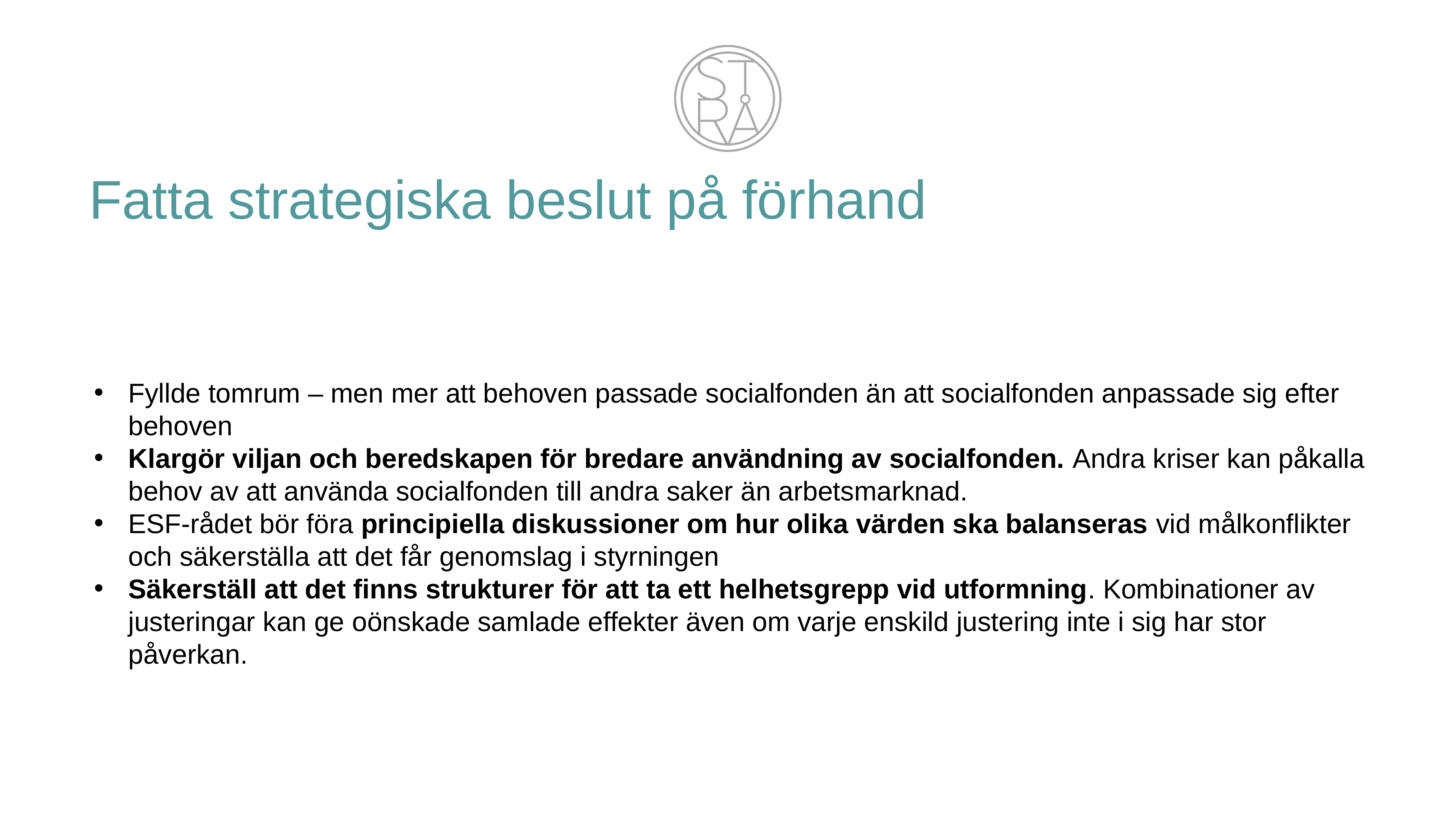

# Fatta strategiska beslut på förhand
Fyllde tomrum – men mer att behoven passade socialfonden än att socialfonden anpassade sig efter behoven
Klargör viljan och beredskapen för bredare användning av socialfonden. Andra kriser kan påkalla behov av att använda socialfonden till andra saker än arbetsmarknad.
ESF-rådet bör föra principiella diskussioner om hur olika värden ska balanseras vid målkonflikter och säkerställa att det får genomslag i styrningen
Säkerställ att det finns strukturer för att ta ett helhetsgrepp vid utformning. Kombinationer av justeringar kan ge oönskade samlade effekter även om varje enskild justering inte i sig har stor påverkan.